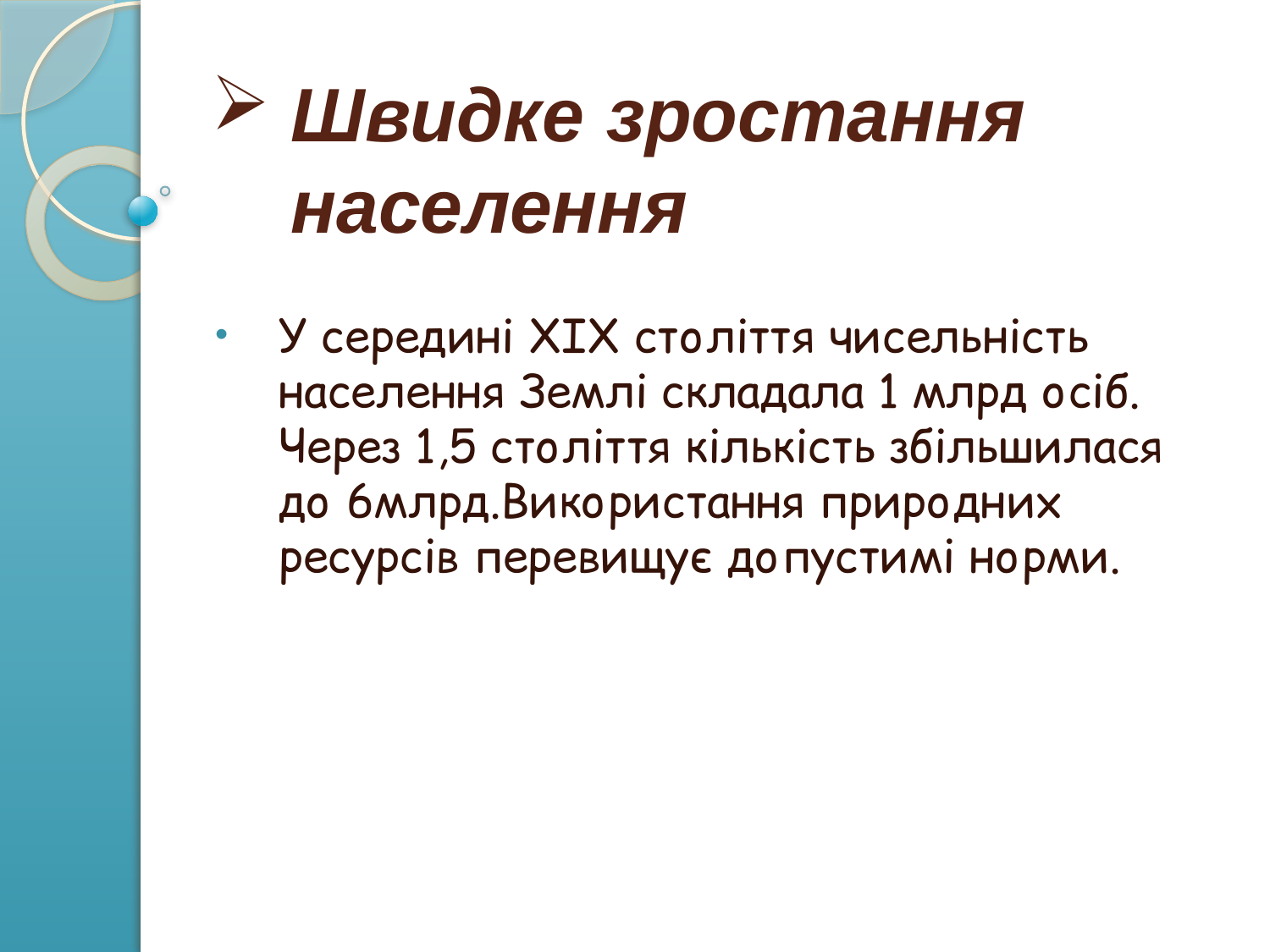

# Швидке зростання населення
У середині XIX століття чисельність населення Землі складала 1 млрд осіб. Через 1,5 століття кількість збільшилася до 6млрд.Використання природних ресурсів перевищує допустимі норми.